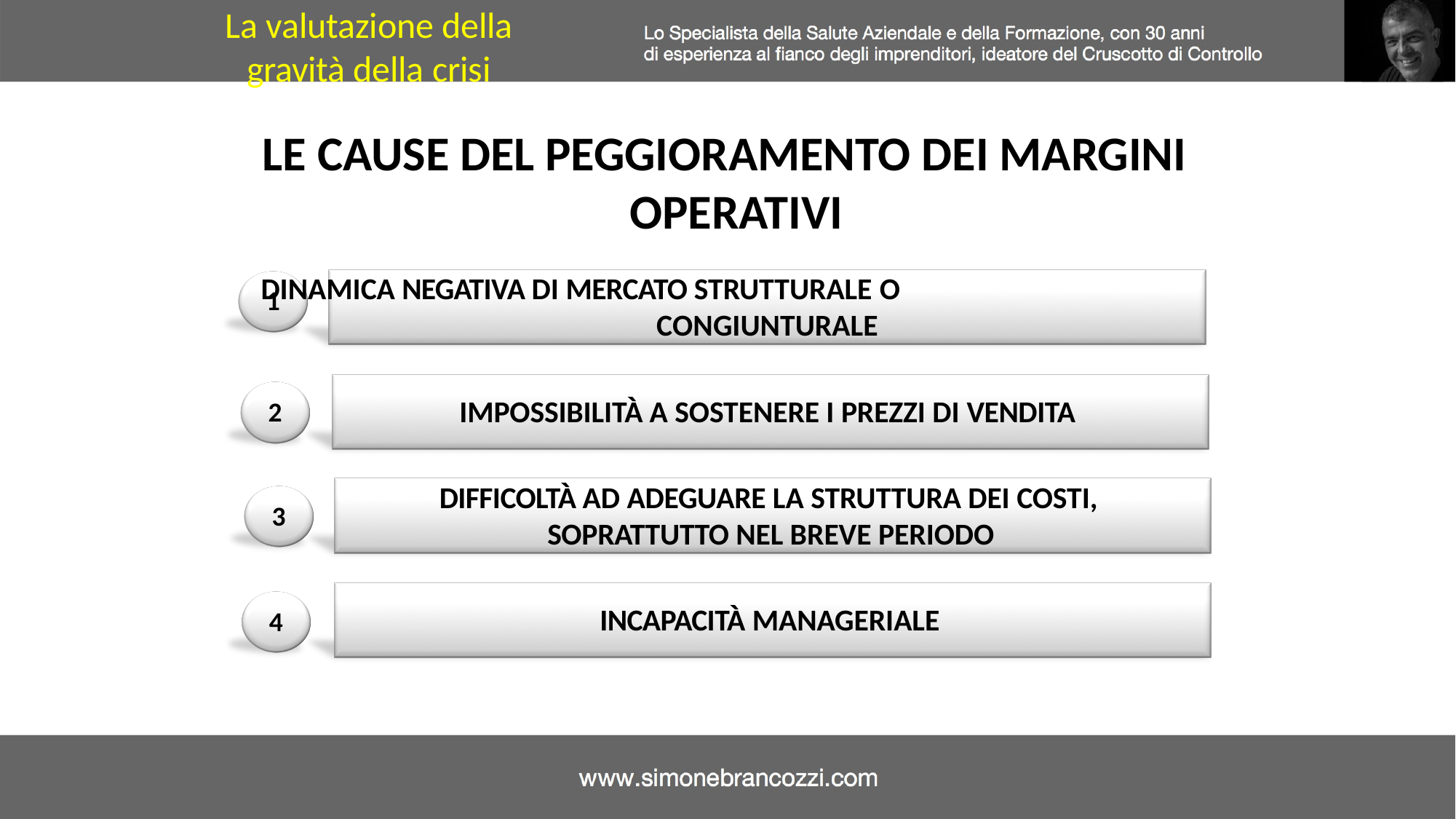

La valutazione della gravità della crisi
LE CAUSE DEL PEGGIORAMENTO DEI MARGINI  OPERATIVI
DINAMICA NEGATIVA DI MERCATO STRUTTURALE O

1
CONGIUNTURALE

IMPOSSIBILITÀ A SOSTENERE I PREZZI DI VENDITA
2
DIFFICOLTÀ AD ADEGUARE LA STRUTTURA DEI COSTI,  SOPRATTUTTO NEL BREVE PERIODO

3

INCAPACITÀ MANAGERIALE
4